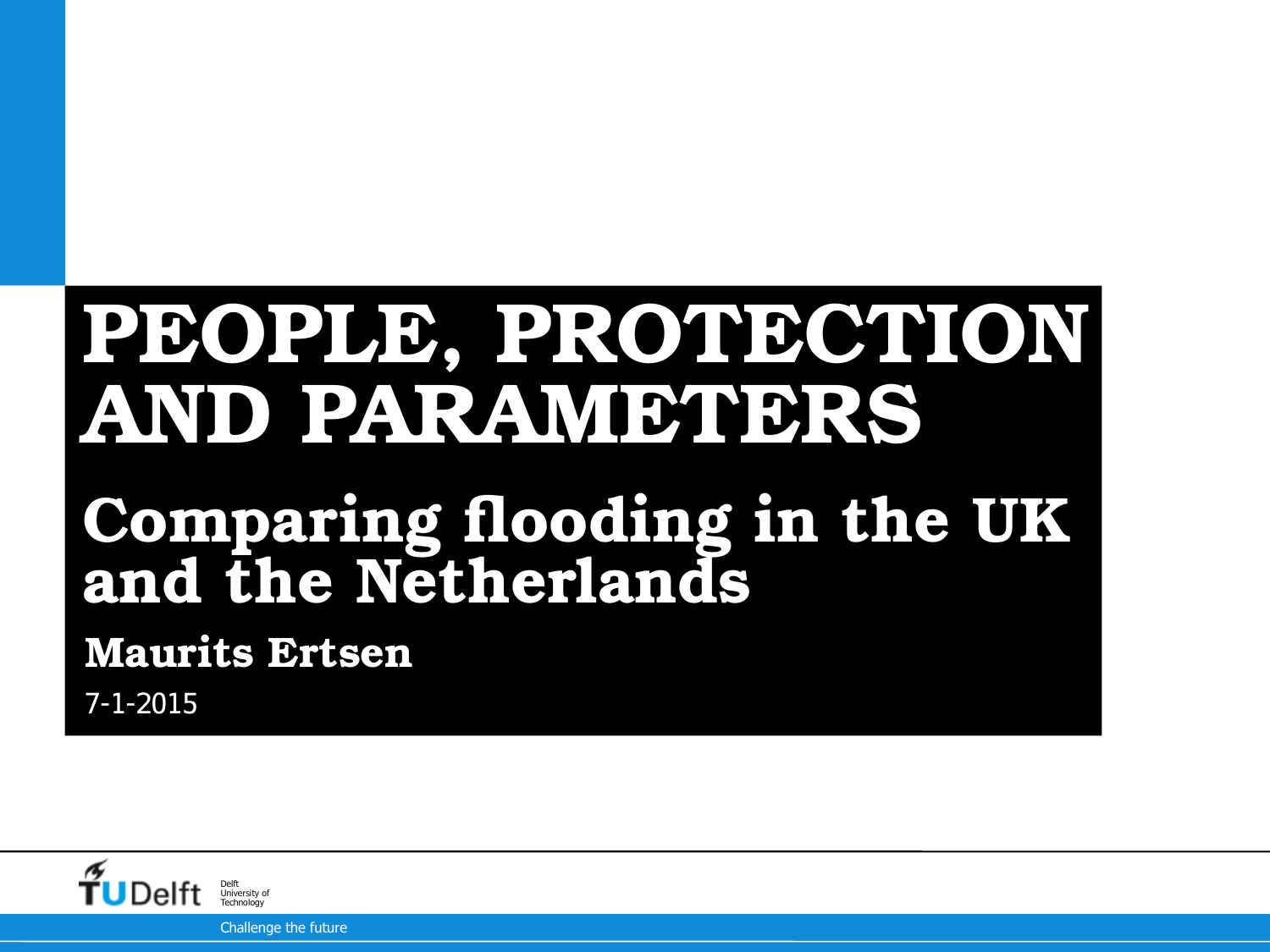

# People, Protection and Parameters Comparing flooding in the UK and the Netherlands
Maurits Ertsen